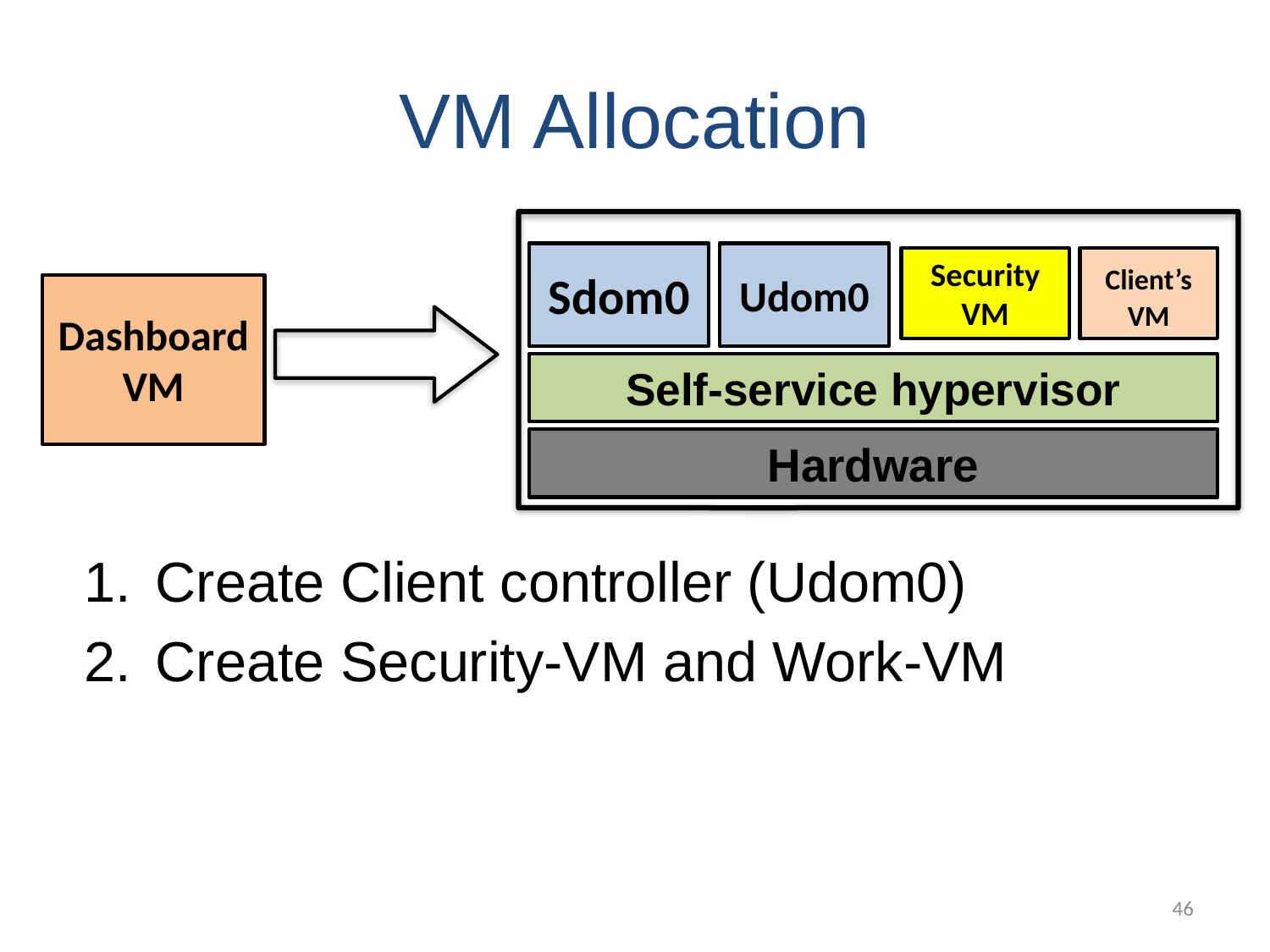

# VM Allocation

Sdom0
Udom0
Security VM
Client’s VM
Dashboard
VM

Self-service hypervisor
Hardware
Create Client controller (Udom0)
Create Security-VM and Work-VM
46